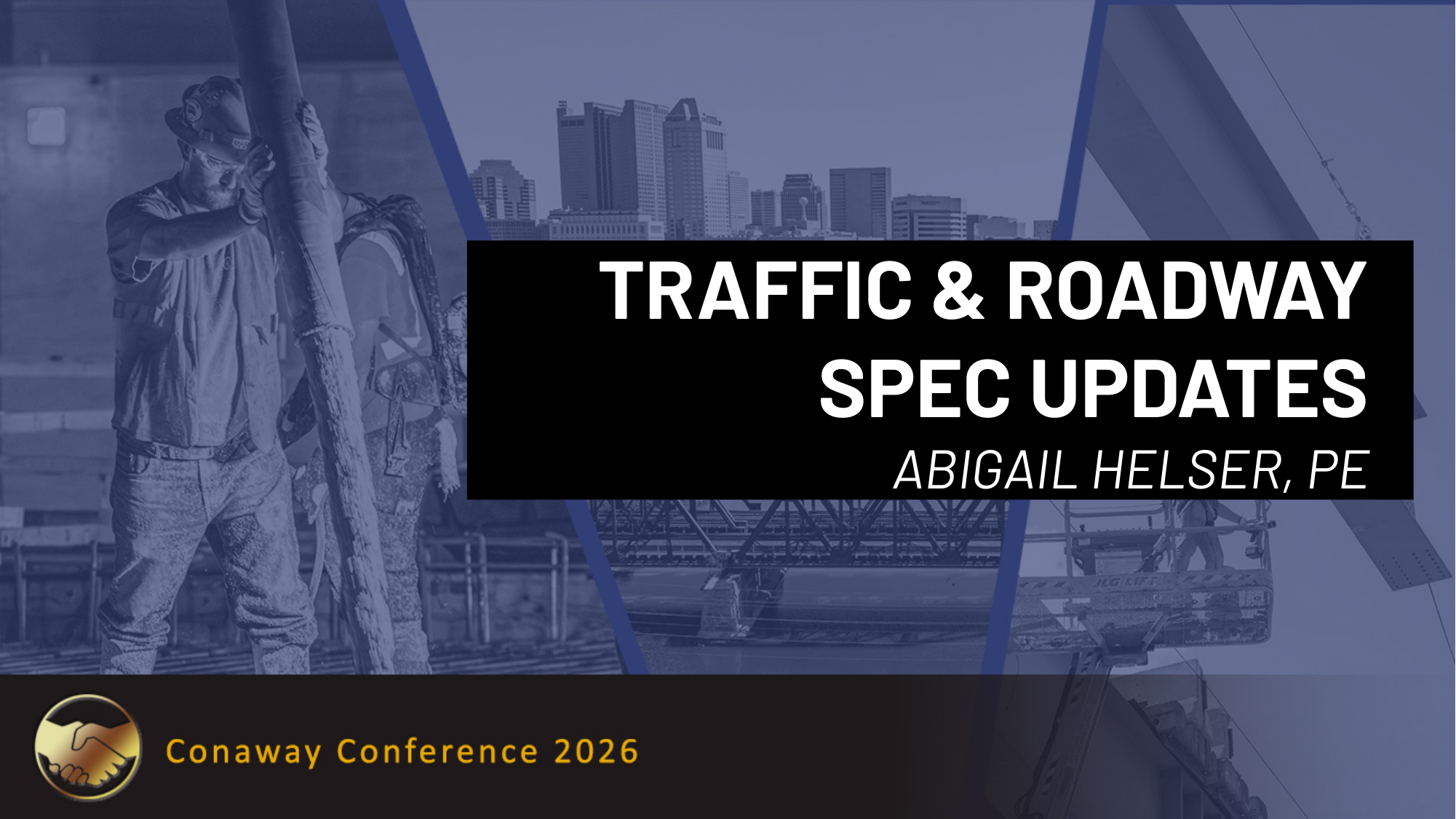

Traffic & Roadway
Spec Updates
Abigail Helser, pe